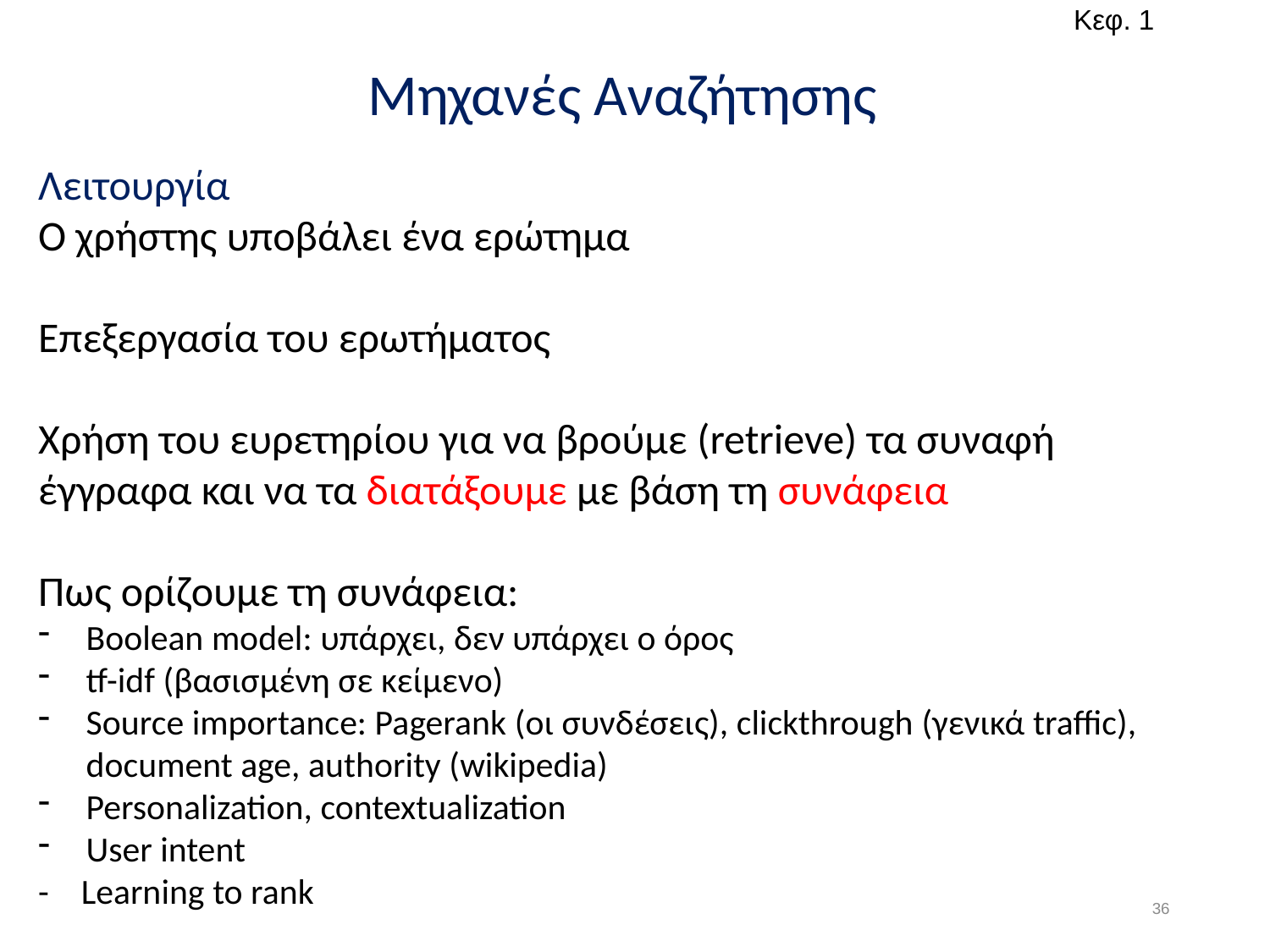

Κεφ. 1
# Μηχανές Αναζήτησης
Λειτουργία
Ο χρήστης υποβάλει ένα ερώτημα

Επεξεργασία του ερωτήματος

Χρήση του ευρετηρίου για να βρούμε (retrieve) τα συναφή έγγραφα και να τα διατάξουμε με βάση τη συνάφεια

Πως ορίζουμε τη συνάφεια:
Boolean model: υπάρχει, δεν υπάρχει ο όρος
tf-idf (βασισμένη σε κείμενο)
Source importance: Pagerank (οι συνδέσεις), clickthrough (γενικά traffic), document age, authority (wikipedia)
Personalization, contextualization
User intent
-    Learning to rank
36